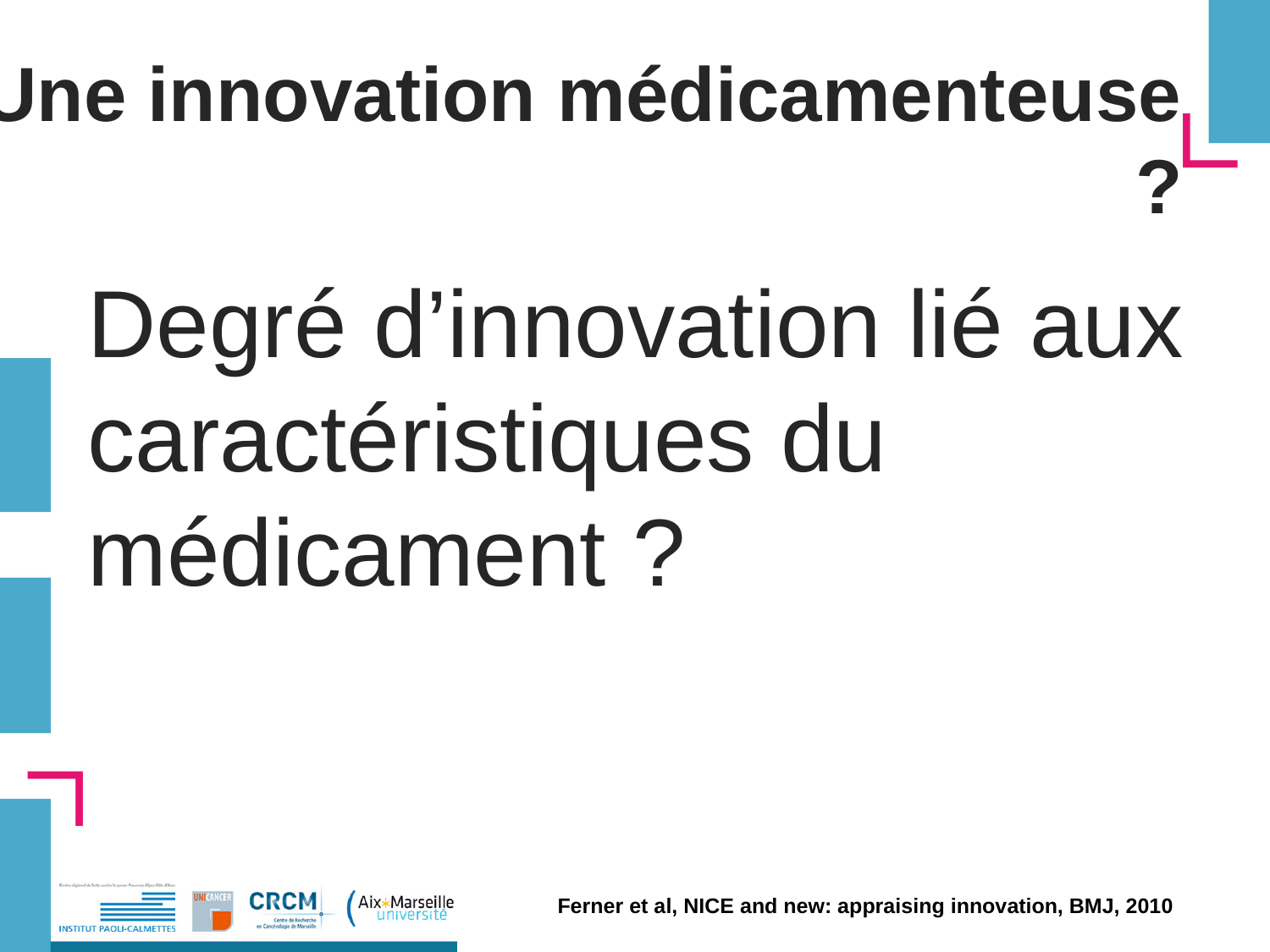

# Une innovation médicamenteuse ?
Degré d’innovation lié aux caractéristiques du médicament ?
Ferner et al, NICE and new: appraising innovation, BMJ, 2010